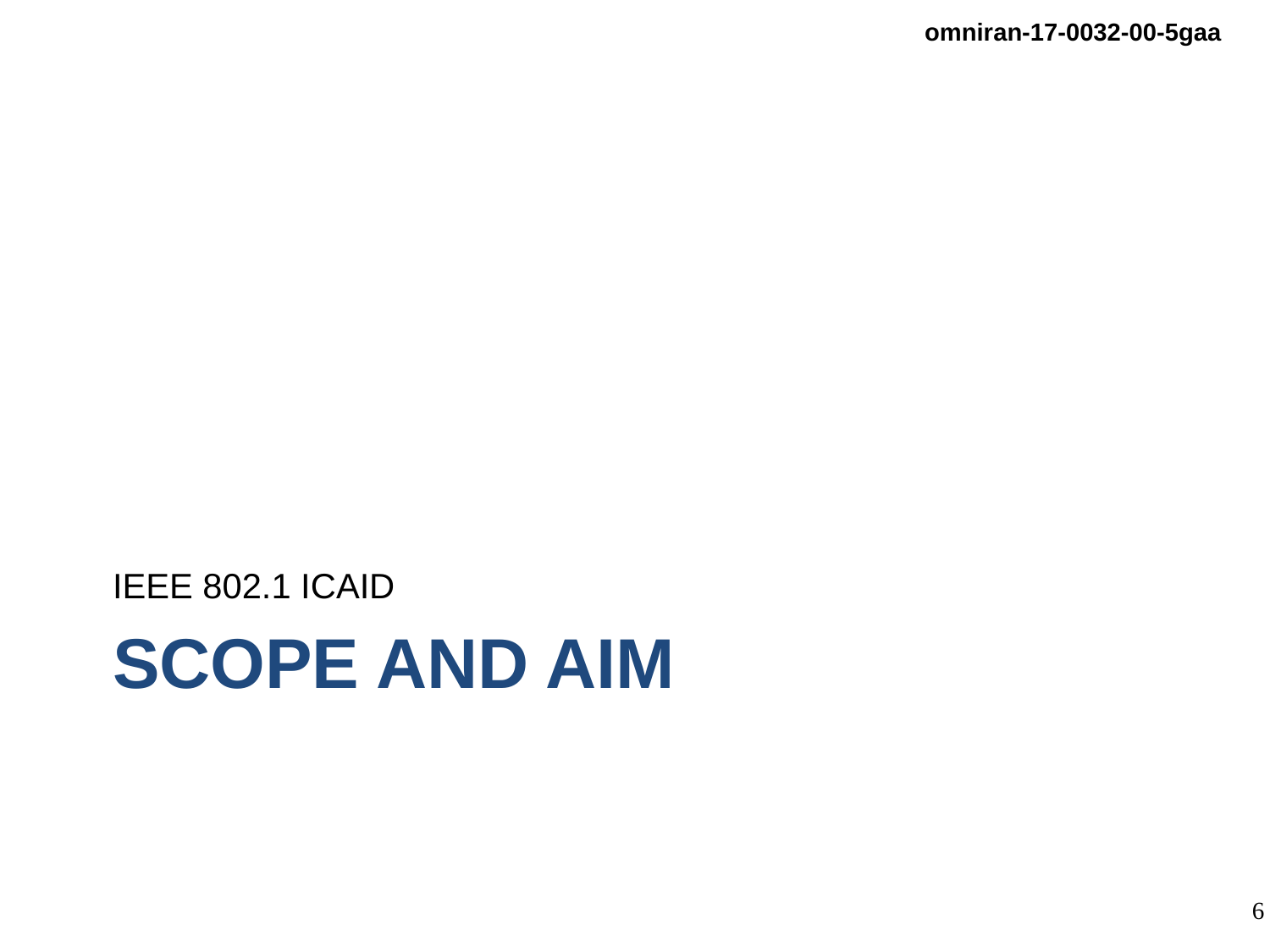

IEEE 802.1 ICAID
# SCOPE and AIM